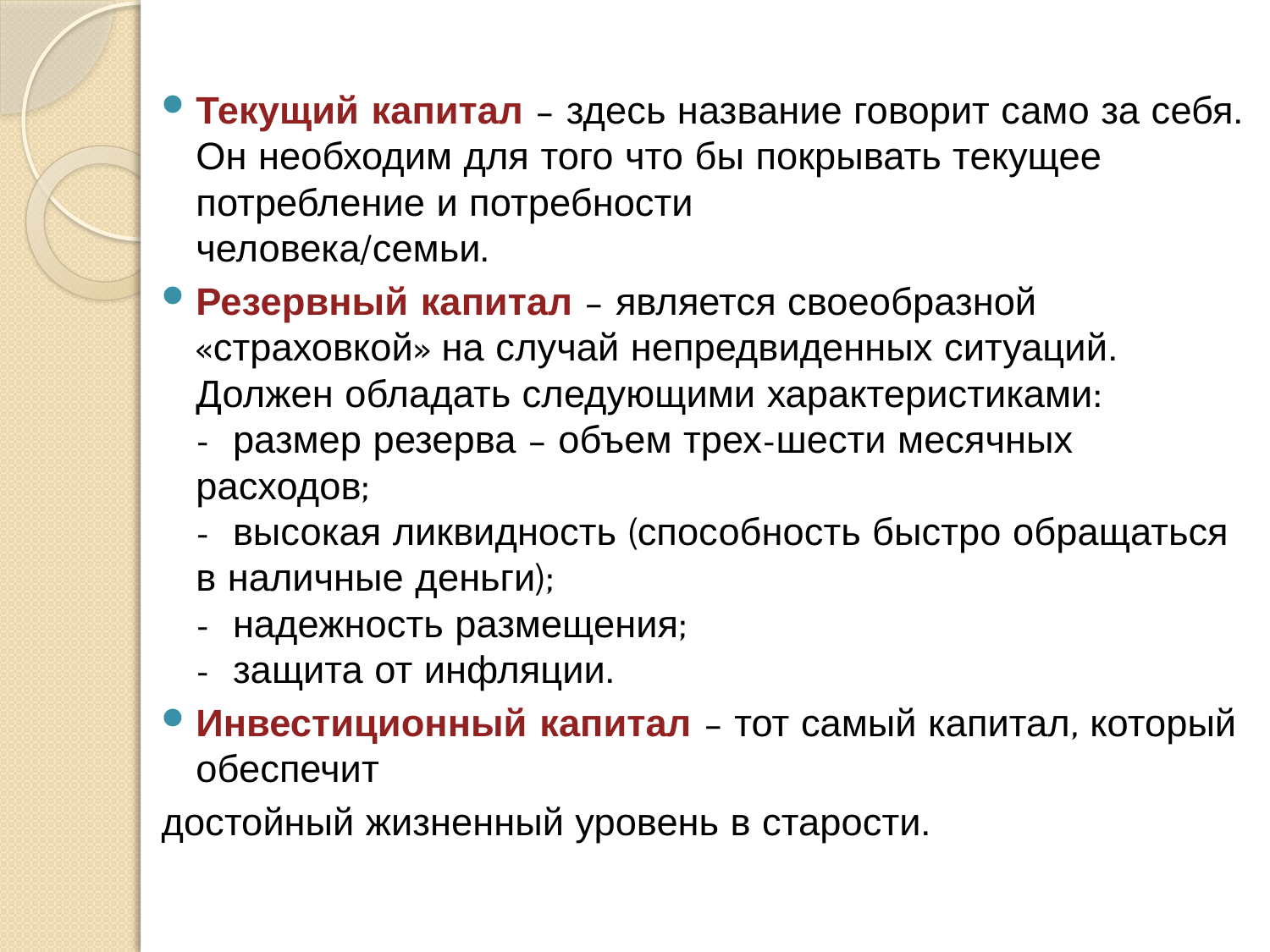

Текущий капитал – здесь название говорит само за себя. Он необходим для того что бы покрывать текущее потребление и потребности
человека/семьи.
Резервный капитал – является своеобразной «страховкой» на случай непредвиденных ситуаций. Должен обладать следующими характеристиками:
−  размер резерва – объем трех-шести месячных расходов;
−  высокая ликвидность (способность быстро обращаться в наличные деньги);
−  надежность размещения;
−  защита от инфляции.
Инвестиционный капитал – тот самый капитал, который обеспечит
достойный жизненный уровень в старости.